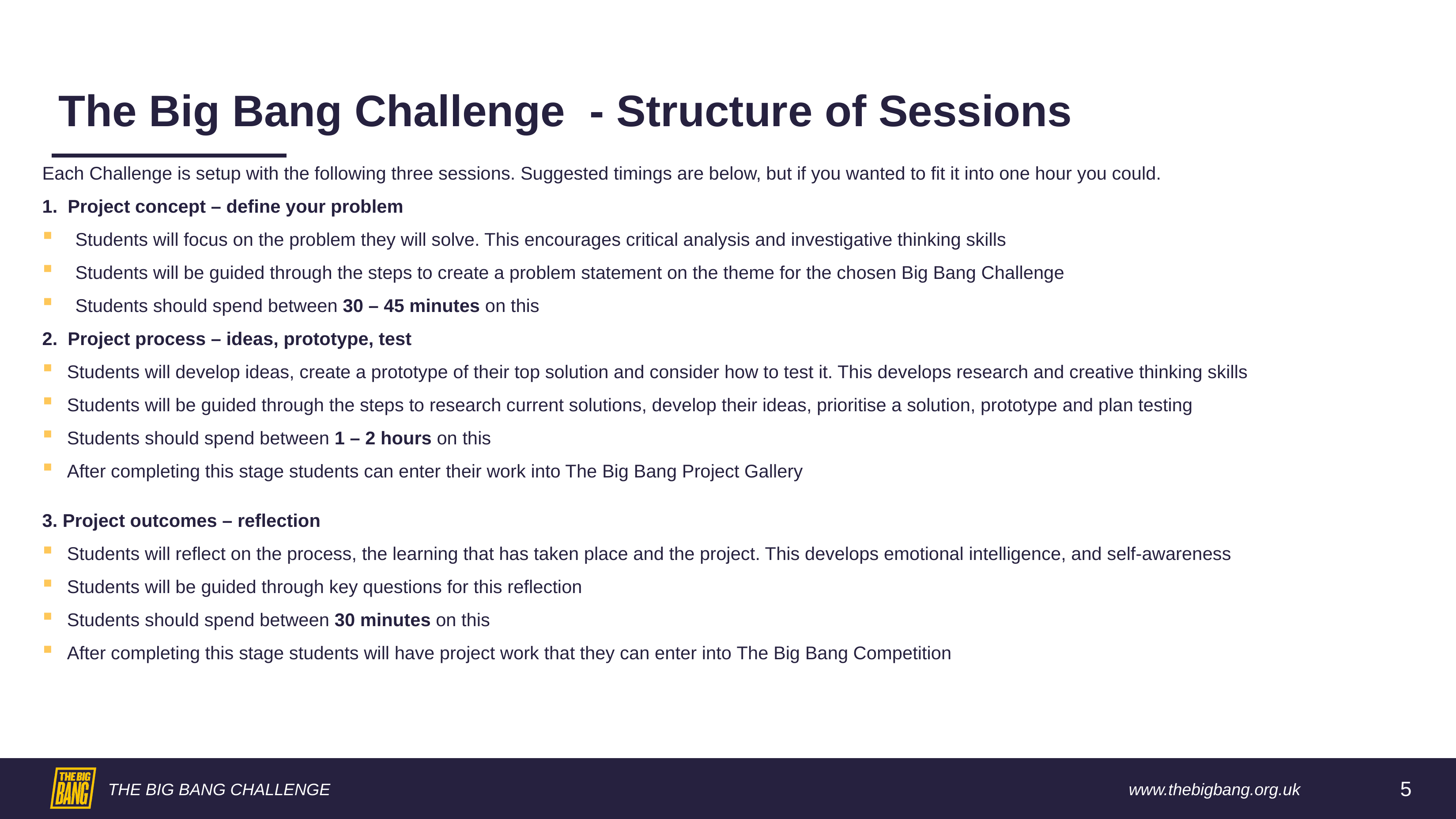

The Big Bang Challenge  - Structure of Sessions
Each Challenge is setup with the following three sessions. Suggested timings are below, but if you wanted to fit it into one hour you could.
1.  Project concept – define your problem
Students will focus on the problem they will solve. This encourages critical analysis and investigative thinking skills
Students will be guided through the steps to create a problem statement on the theme for the chosen Big Bang Challenge
Students should spend between 30 – 45 minutes on this
2.  Project process – ideas, prototype, test
Students will develop ideas, create a prototype of their top solution and consider how to test it. This develops research and creative thinking skills
Students will be guided through the steps to research current solutions, develop their ideas, prioritise a solution, prototype and plan testing
Students should spend between 1 – 2 hours on this
After completing this stage students can enter their work into The Big Bang Project Gallery
3. Project outcomes – reflection
Students will reflect on the process, the learning that has taken place and the project. This develops emotional intelligence, and self-awareness
Students will be guided through key questions for this reflection
Students should spend between 30 minutes on this
After completing this stage students will have project work that they can enter into The Big Bang Competition